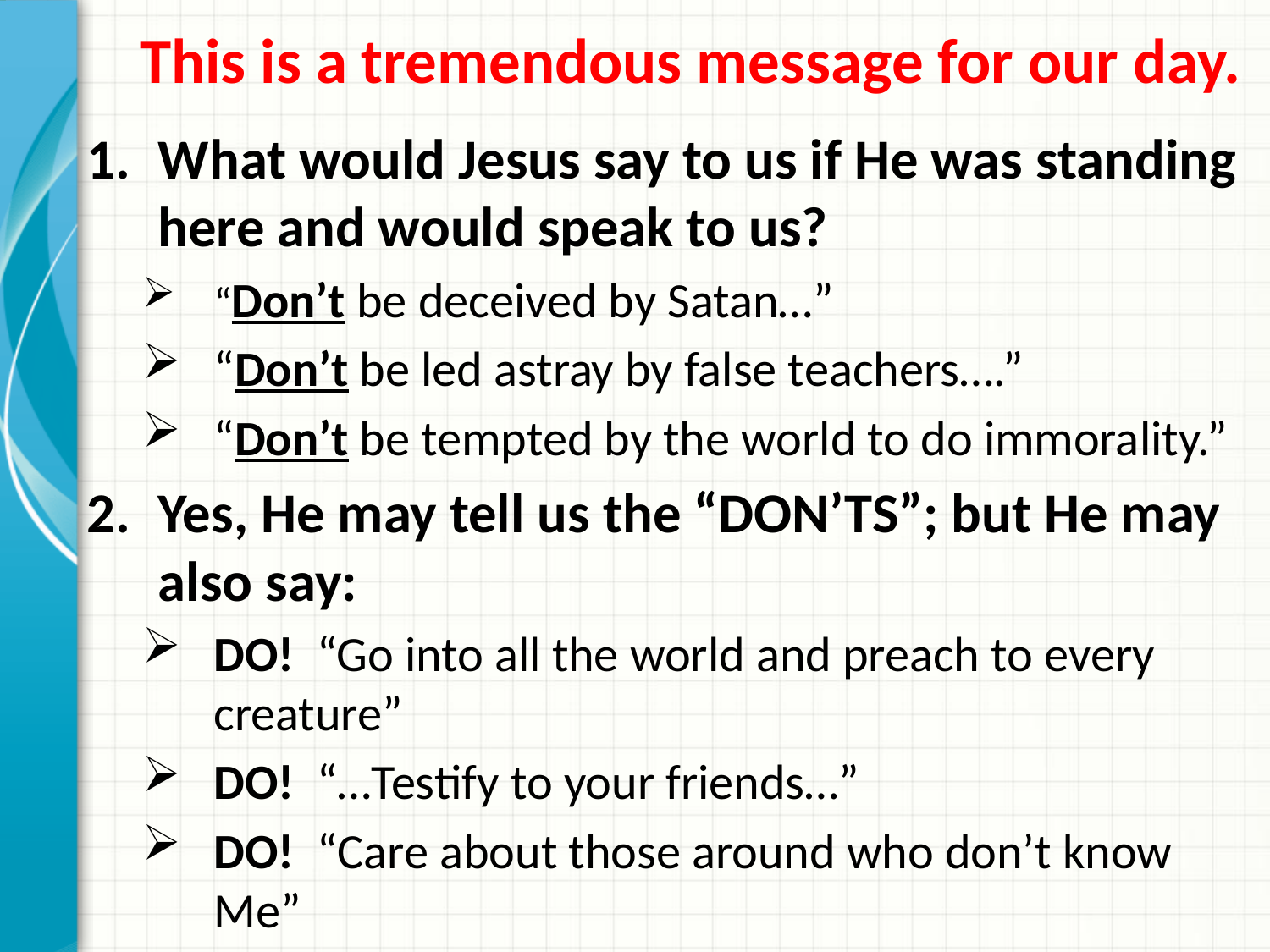

# This is a tremendous message for our day.
What would Jesus say to us if He was standing here and would speak to us?
“Don’t be deceived by Satan…”
“Don’t be led astray by false teachers….”
“Don’t be tempted by the world to do immorality.”
Yes, He may tell us the “DON’TS”; but He may also say:
DO!  “Go into all the world and preach to every creature”
DO!  “…Testify to your friends…”
DO!  “Care about those around who don’t know Me”